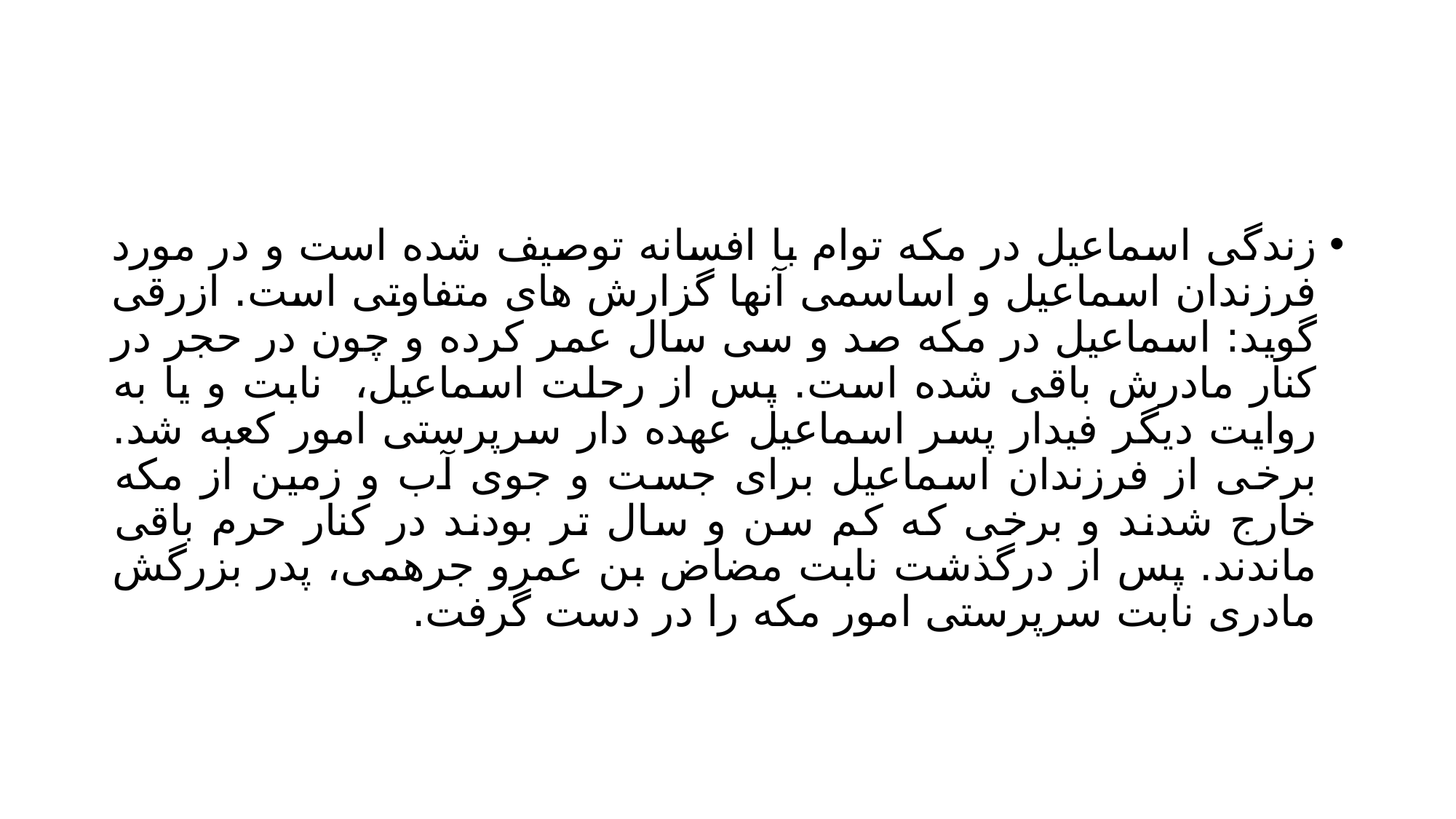

#
زندگی اسماعیل در مکه توام با افسانه توصیف شده است و در مورد فرزندان اسماعیل و اساسمی آنها گزارش های متفاوتی است. ازرقی گوید: اسماعیل در مکه صد و سی سال عمر کرده و چون در حجر در کنار مادرش باقی شده است. پس از رحلت اسماعیل،  نابت و یا به روایت دیگر فیدار پسر اسماعیل عهده دار سرپرستی امور کعبه شد. برخی از فرزندان اسماعیل برای جست و جوی آب و زمین از مکه خارج شدند و برخی که کم سن و سال تر بودند در کنار حرم باقی ماندند. پس از درگذشت نابت مضاض بن عمرو جرهمی، پدر بزرگش مادری نابت سرپرستی امور مکه را در دست گرفت.